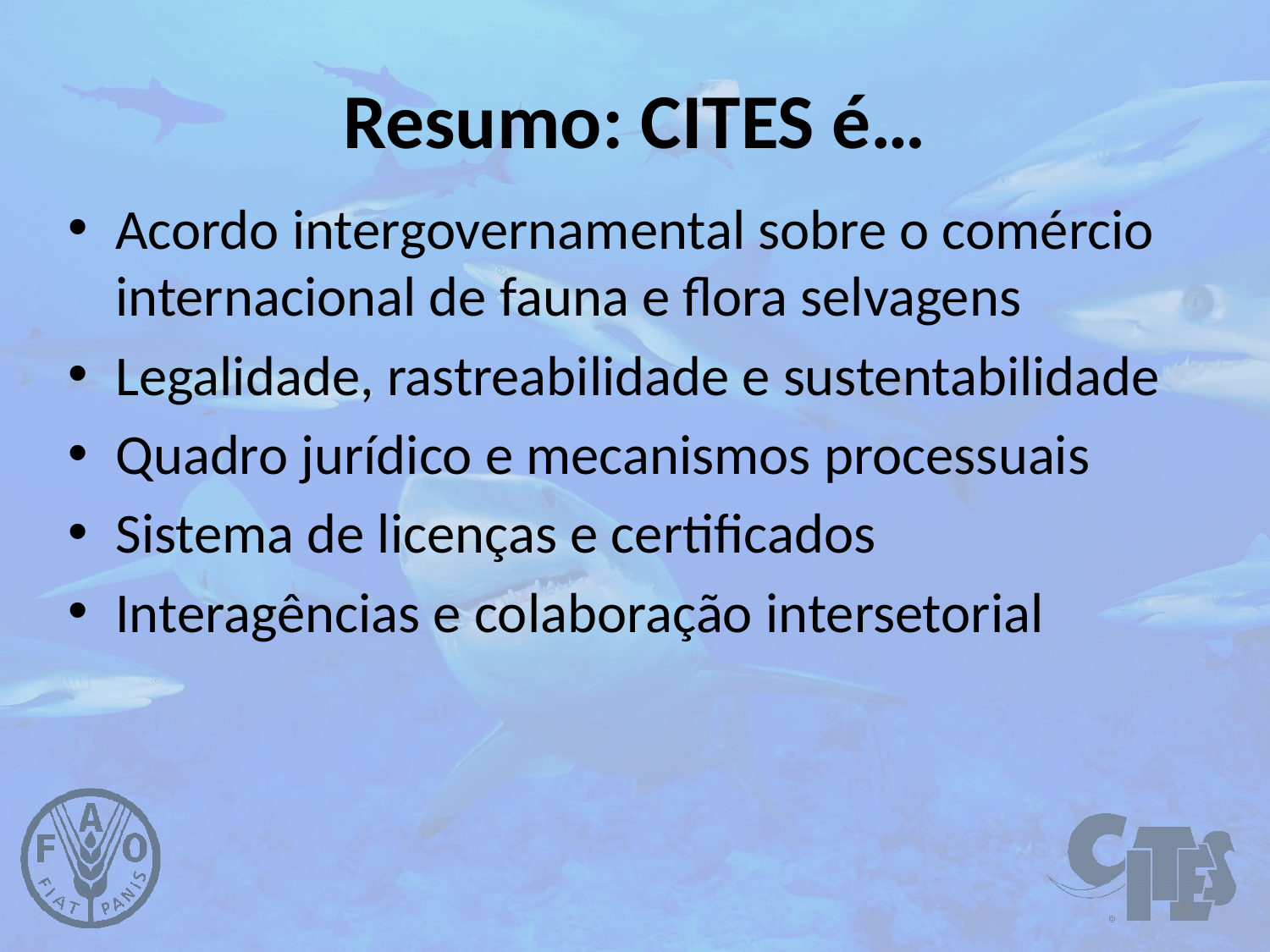

# Resumo: CITES é…
Acordo intergovernamental sobre o comércio internacional de fauna e flora selvagens
Legalidade, rastreabilidade e sustentabilidade
Quadro jurídico e mecanismos processuais
Sistema de licenças e certificados
Interagências e colaboração intersetorial
27